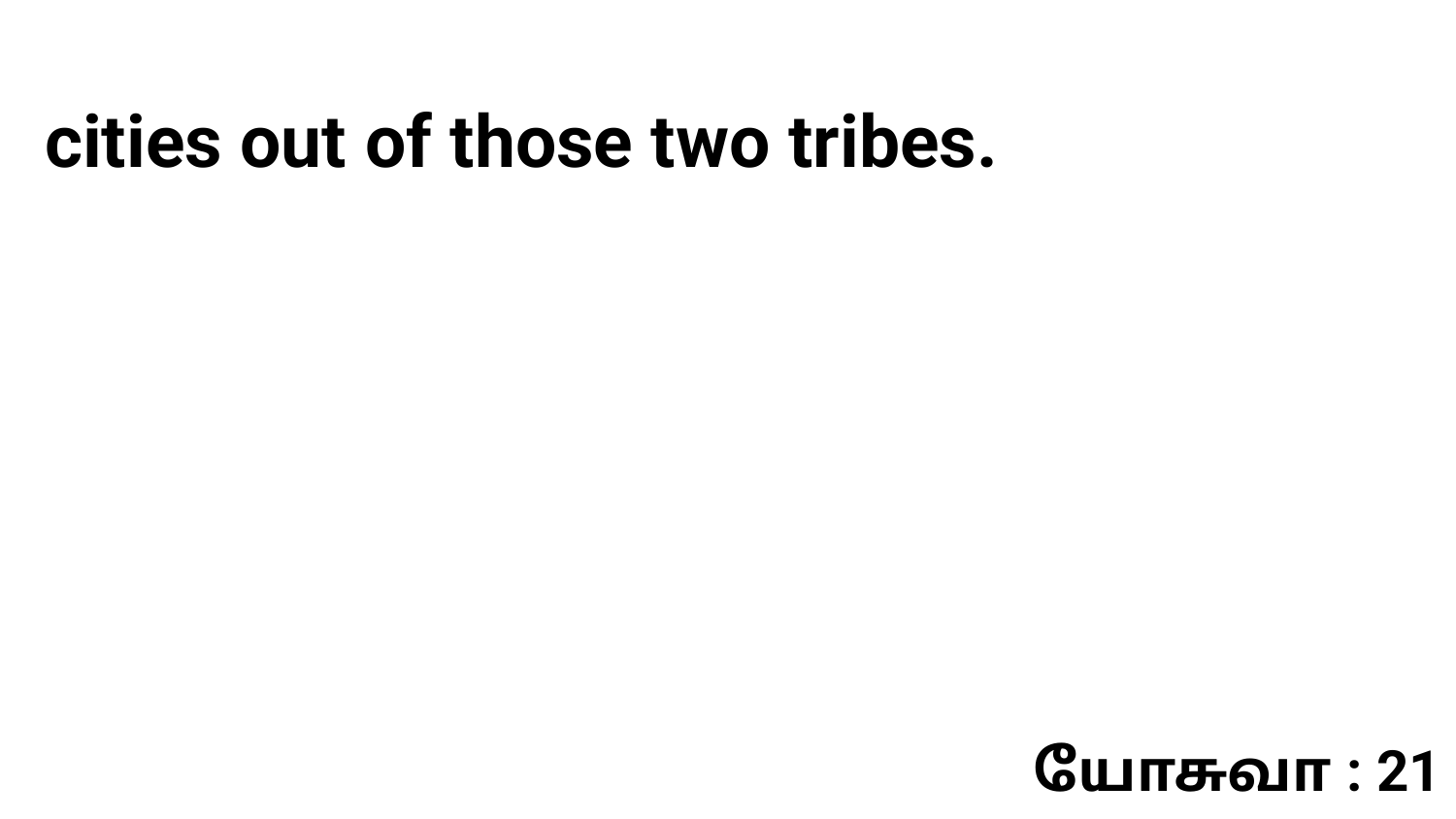

cities out of those two tribes.
யோசுவா : 21